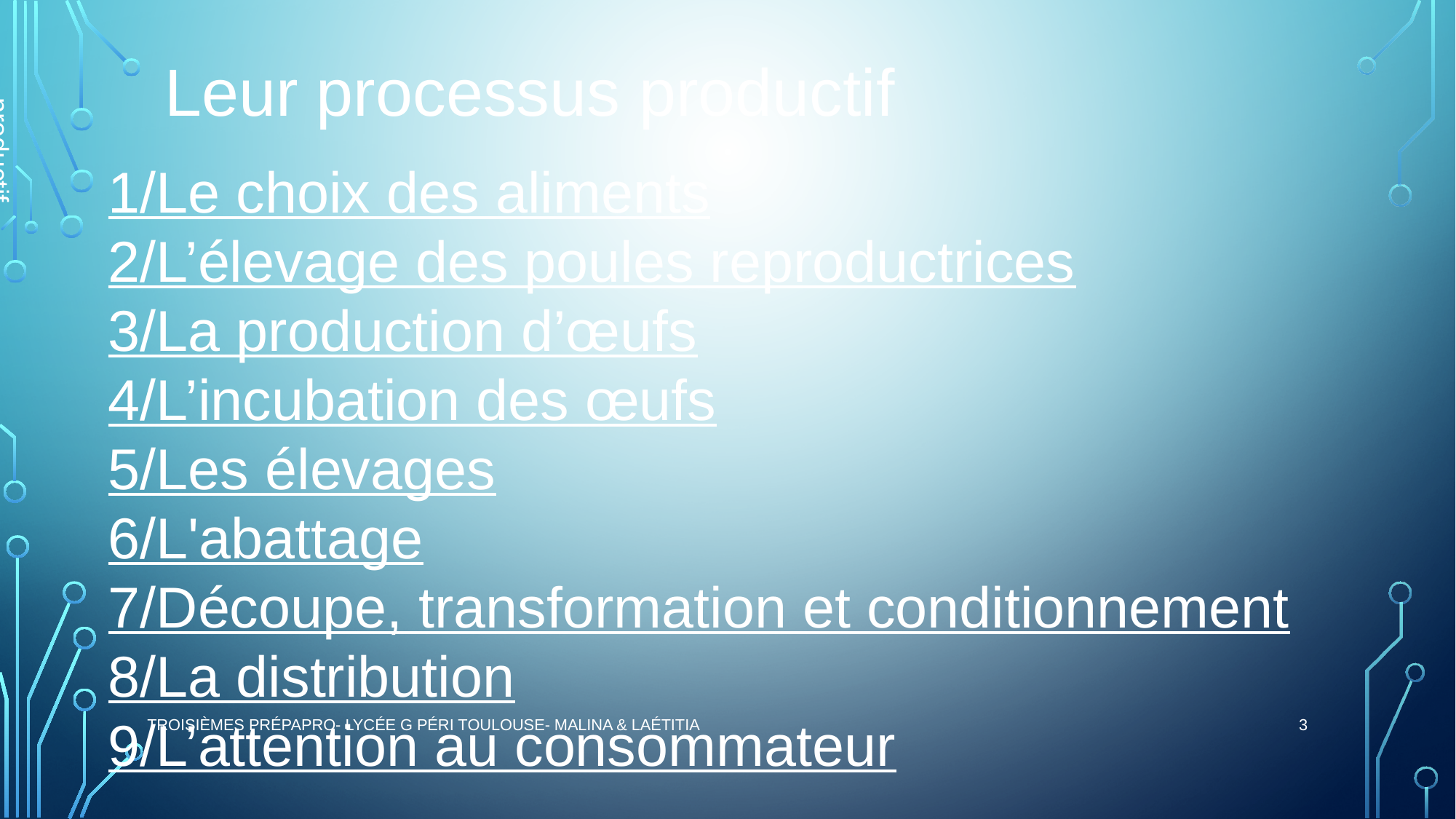

Leur processus productif
productif
1/Le choix des aliments
2/L’élevage des poules reproductrices
3/La production d’œufs
4/L’incubation des œufs
5/Les élevages
6/L'abattage
7/Découpe, transformation et conditionnement
8/La distribution
9/L’attention au consommateur
5/
Troisièmes prépapro- Lycée G Péri Toulouse- Malina & Laétitia
3